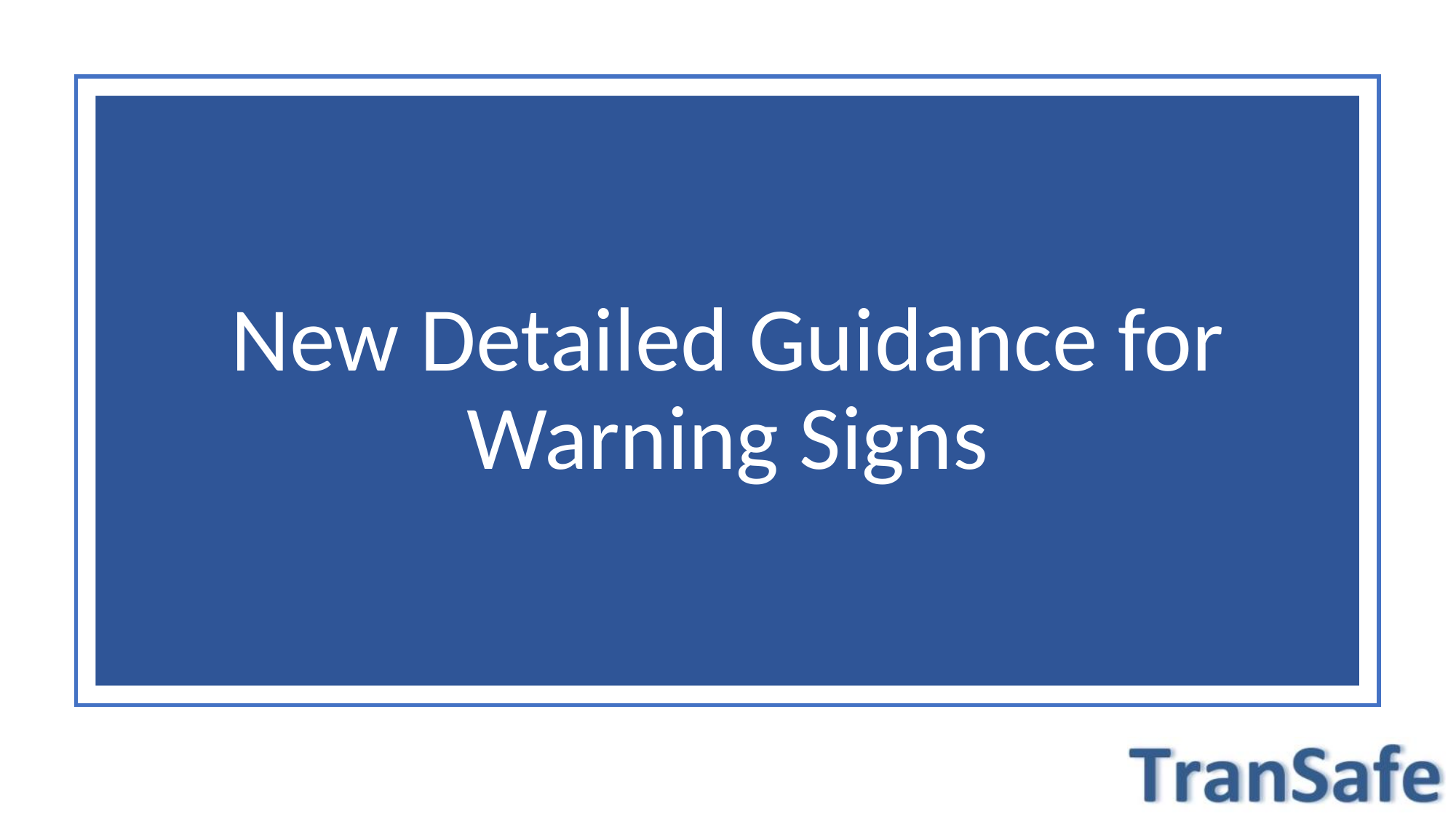

# New Detailed Guidance for Warning Signs